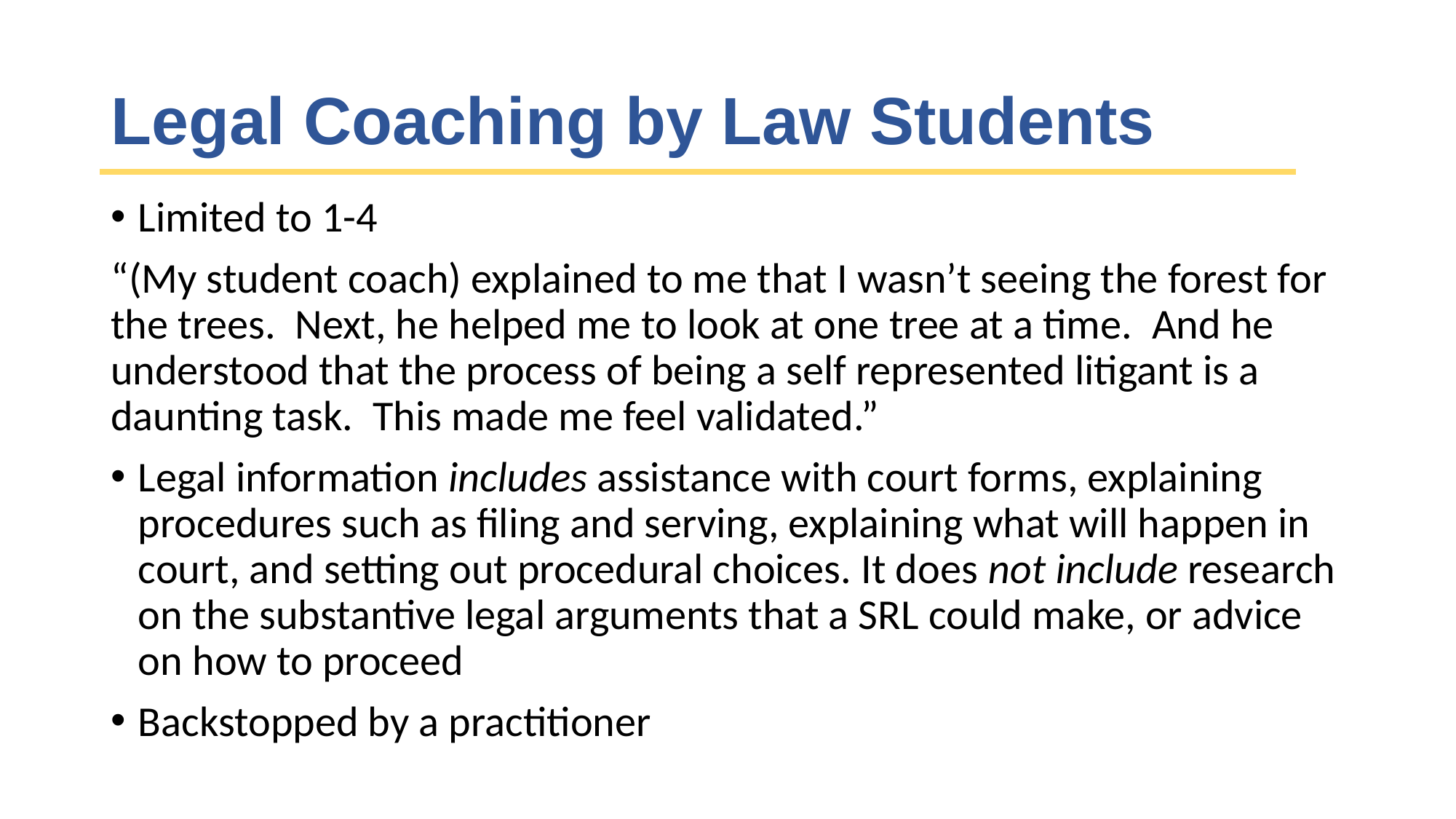

# Legal Coaching by Law Students
Limited to 1-4
“(My student coach) explained to me that I wasn’t seeing the forest for the trees.  Next, he helped me to look at one tree at a time.  And he understood that the process of being a self represented litigant is a daunting task.  This made me feel validated.”
Legal information includes assistance with court forms, explaining procedures such as filing and serving, explaining what will happen in court, and setting out procedural choices. It does not include research on the substantive legal arguments that a SRL could make, or advice on how to proceed
Backstopped by a practitioner